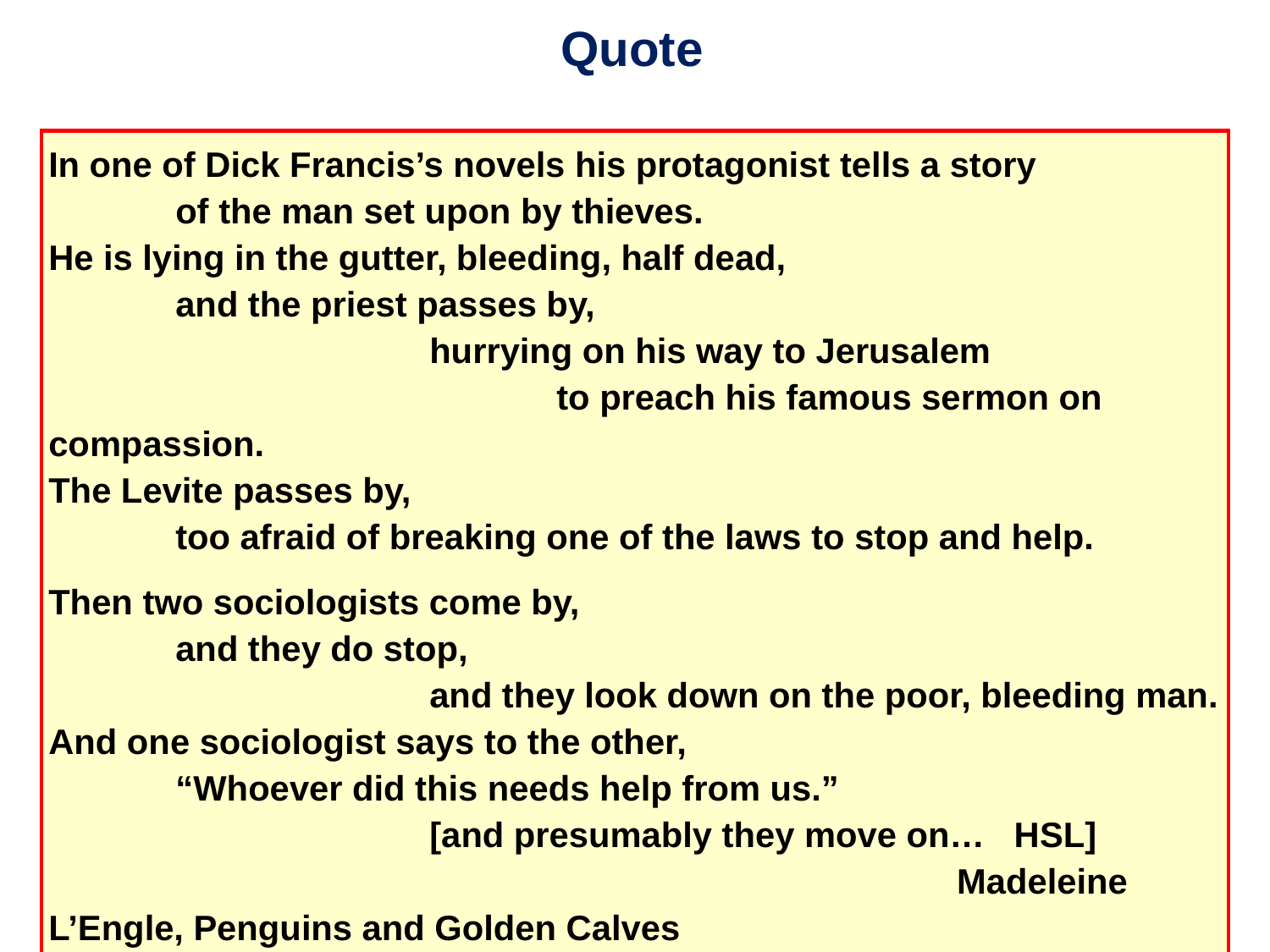

Quote
In one of Dick Francis’s novels his protagonist tells a story
	of the man set upon by thieves.
He is lying in the gutter, bleeding, half dead,
	and the priest passes by,
			hurrying on his way to Jerusalem
				to preach his famous sermon on compassion.
The Levite passes by,
	too afraid of breaking one of the laws to stop and help.

Then two sociologists come by,
	and they do stop,
			and they look down on the poor, bleeding man.
And one sociologist says to the other,
	“Whoever did this needs help from us.”
			[and presumably they move on…   HSL]
							  Madeleine L’Engle, Penguins and Golden Calves